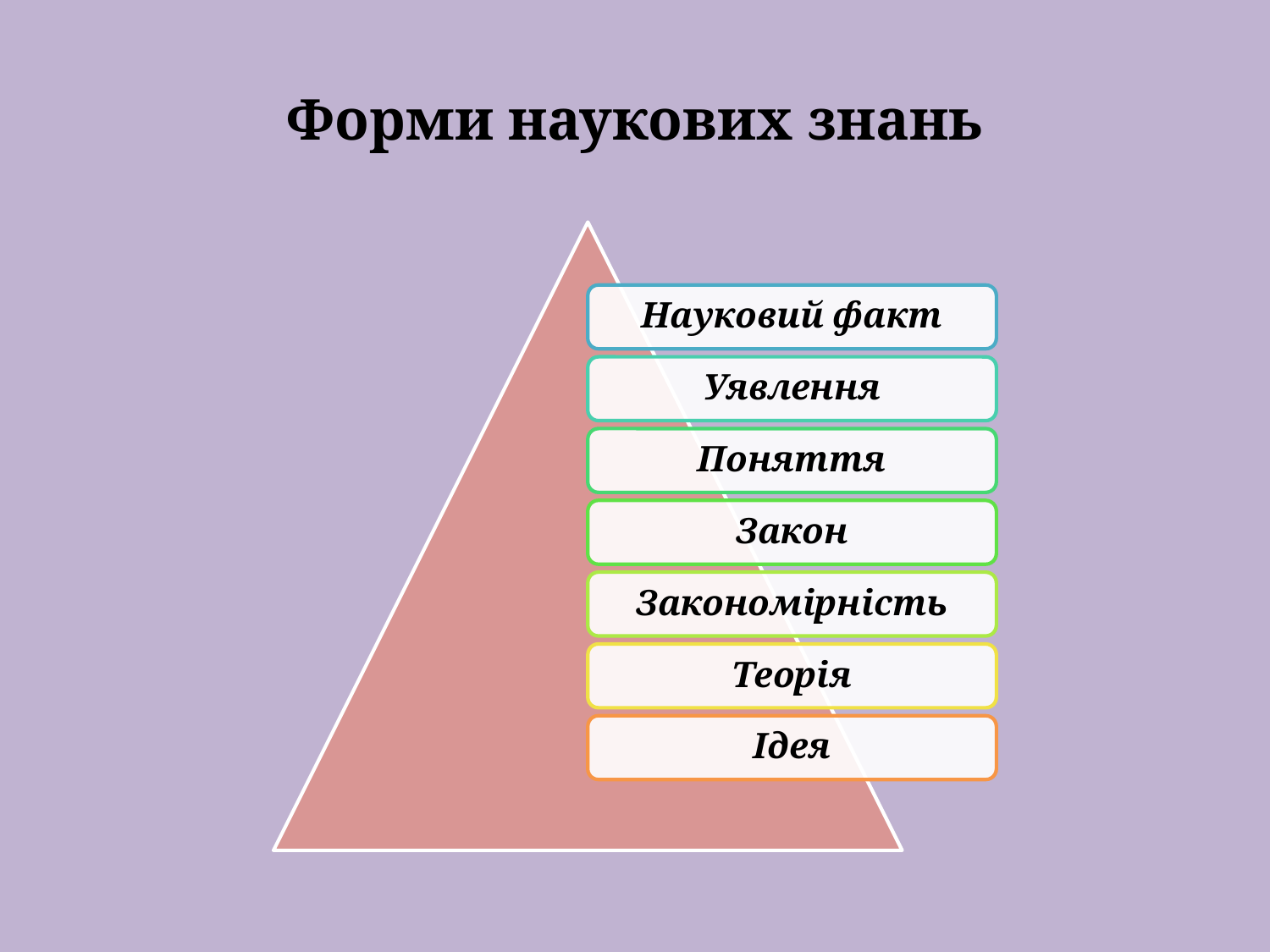

# Форми наукових знань
Науковий факт
Уявлення
Поняття
Закон
Закономірність
Теорія
Ідея